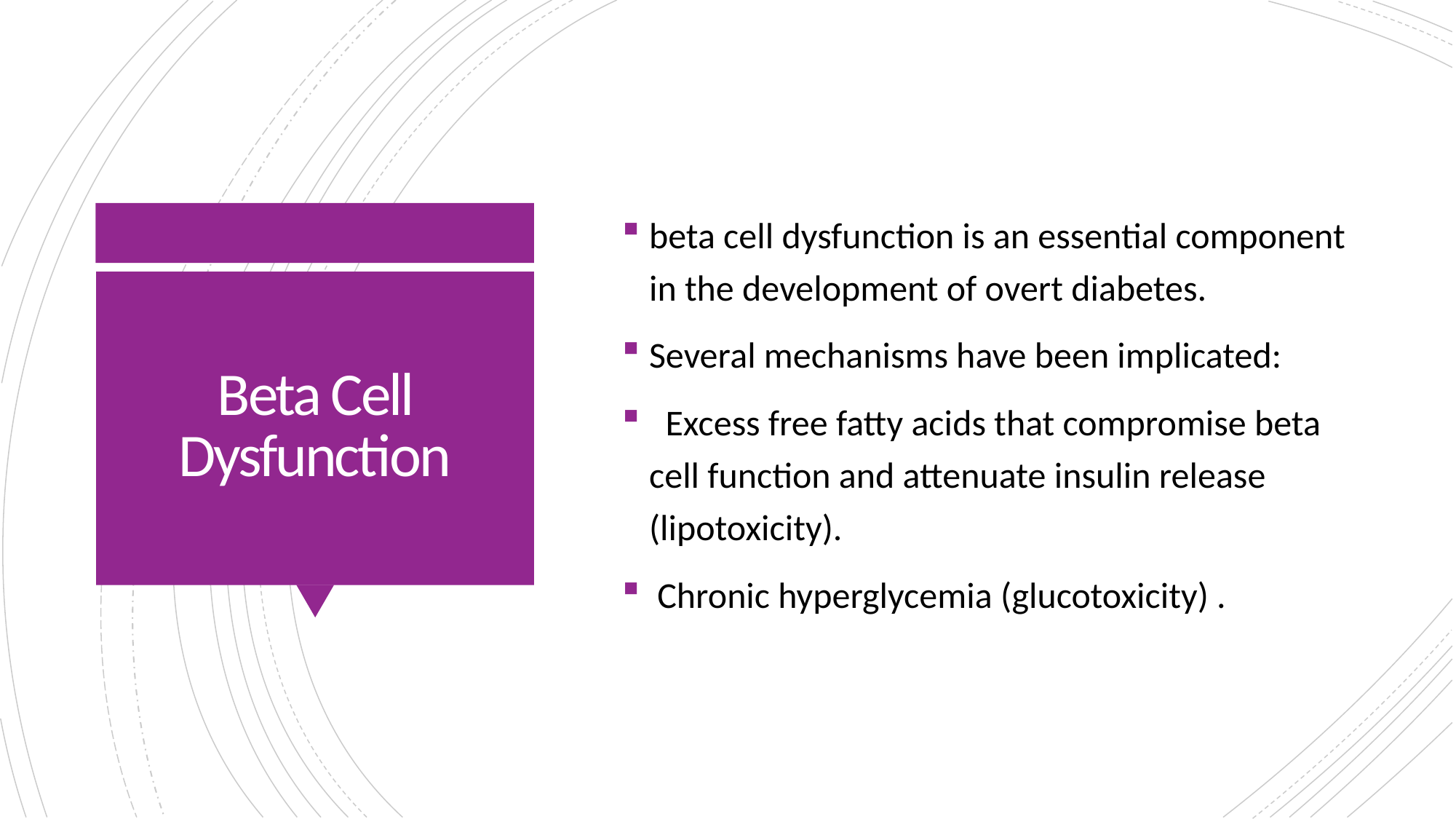

beta cell dysfunction is an essential component in the development of overt diabetes.
Several mechanisms have been implicated:
  Excess free fatty acids that compromise beta cell function and attenuate insulin release (lipotoxicity).
 Chronic hyperglycemia (glucotoxicity) .
# Beta Cell Dysfunction